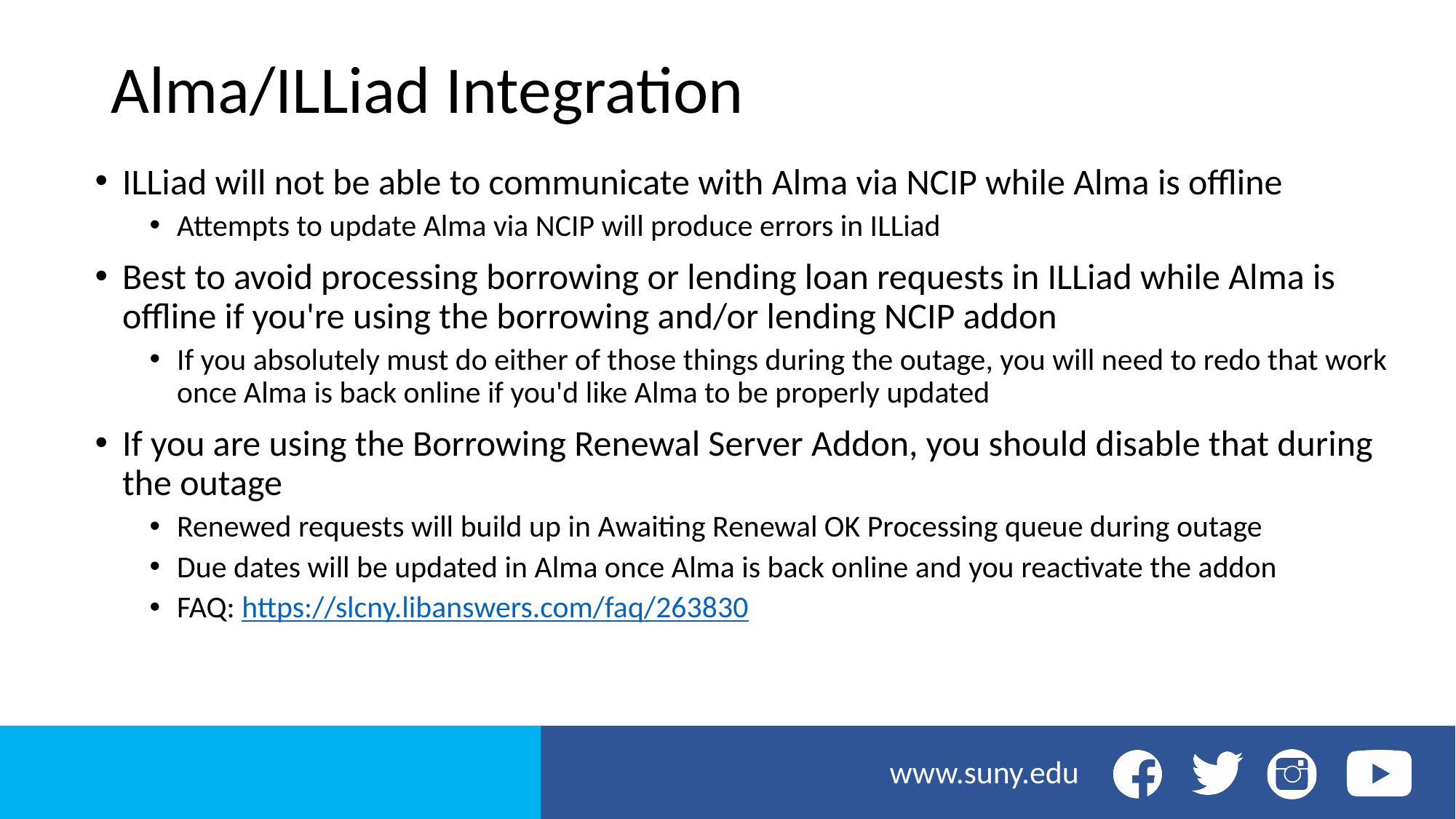

# Alma/ILLiad Integration
ILLiad will not be able to communicate with Alma via NCIP while Alma is offline
Attempts to update Alma via NCIP will produce errors in ILLiad
Best to avoid processing borrowing or lending loan requests in ILLiad while Alma is offline if you're using the borrowing and/or lending NCIP addon
If you absolutely must do either of those things during the outage, you will need to redo that work once Alma is back online if you'd like Alma to be properly updated
If you are using the Borrowing Renewal Server Addon, you should disable that during the outage
Renewed requests will build up in Awaiting Renewal OK Processing queue during outage
Due dates will be updated in Alma once Alma is back online and you reactivate the addon
FAQ: https://slcny.libanswers.com/faq/263830